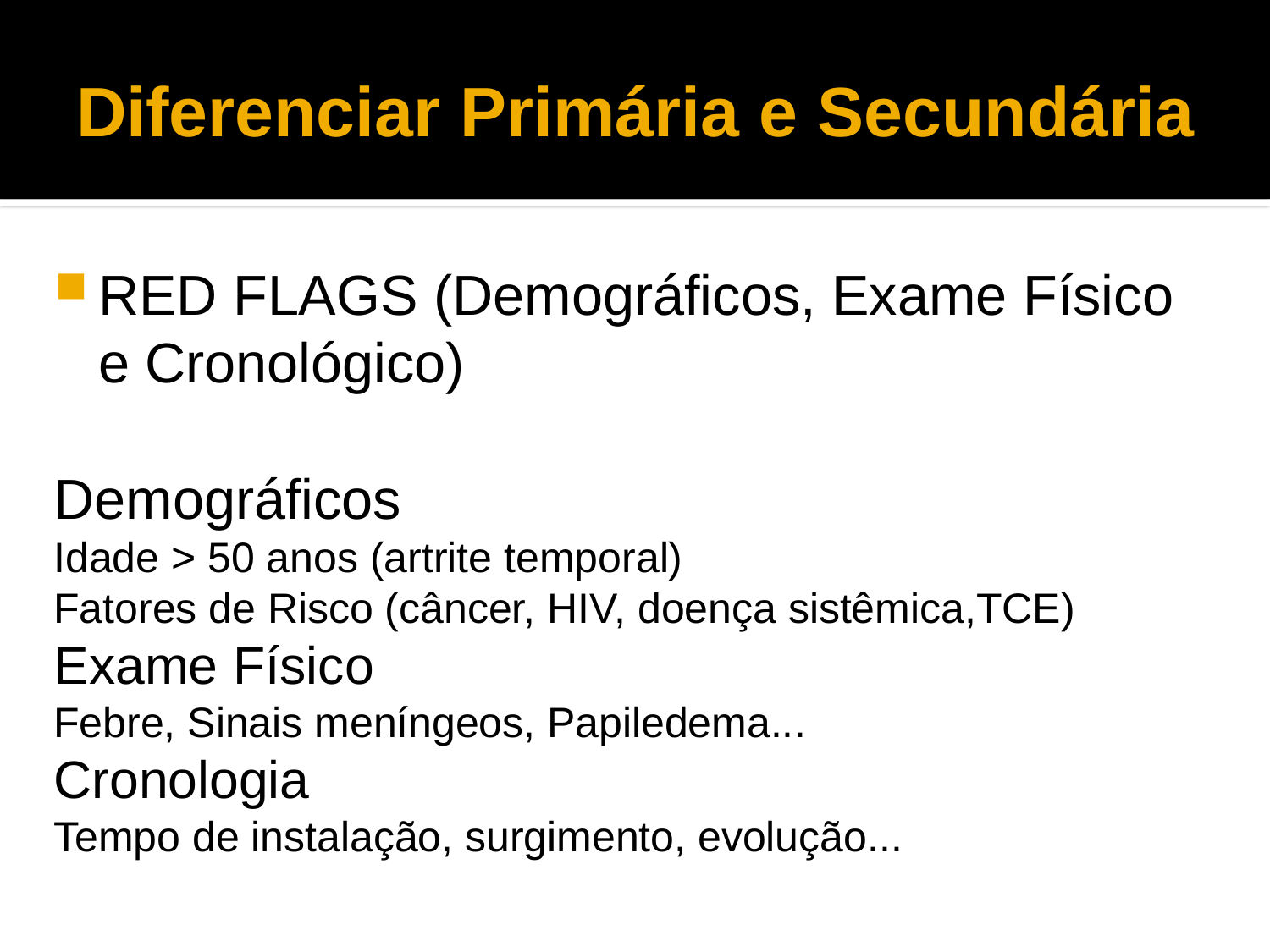

# Diferenciar Primária e Secundária
RED FLAGS (Demográficos, Exame Físico e Cronológico)

Demográficos
Idade > 50 anos (artrite temporal)
Fatores de Risco (câncer, HIV, doença sistêmica,TCE)
Exame Físico
Febre, Sinais meníngeos, Papiledema...
Cronologia
Tempo de instalação, surgimento, evolução...